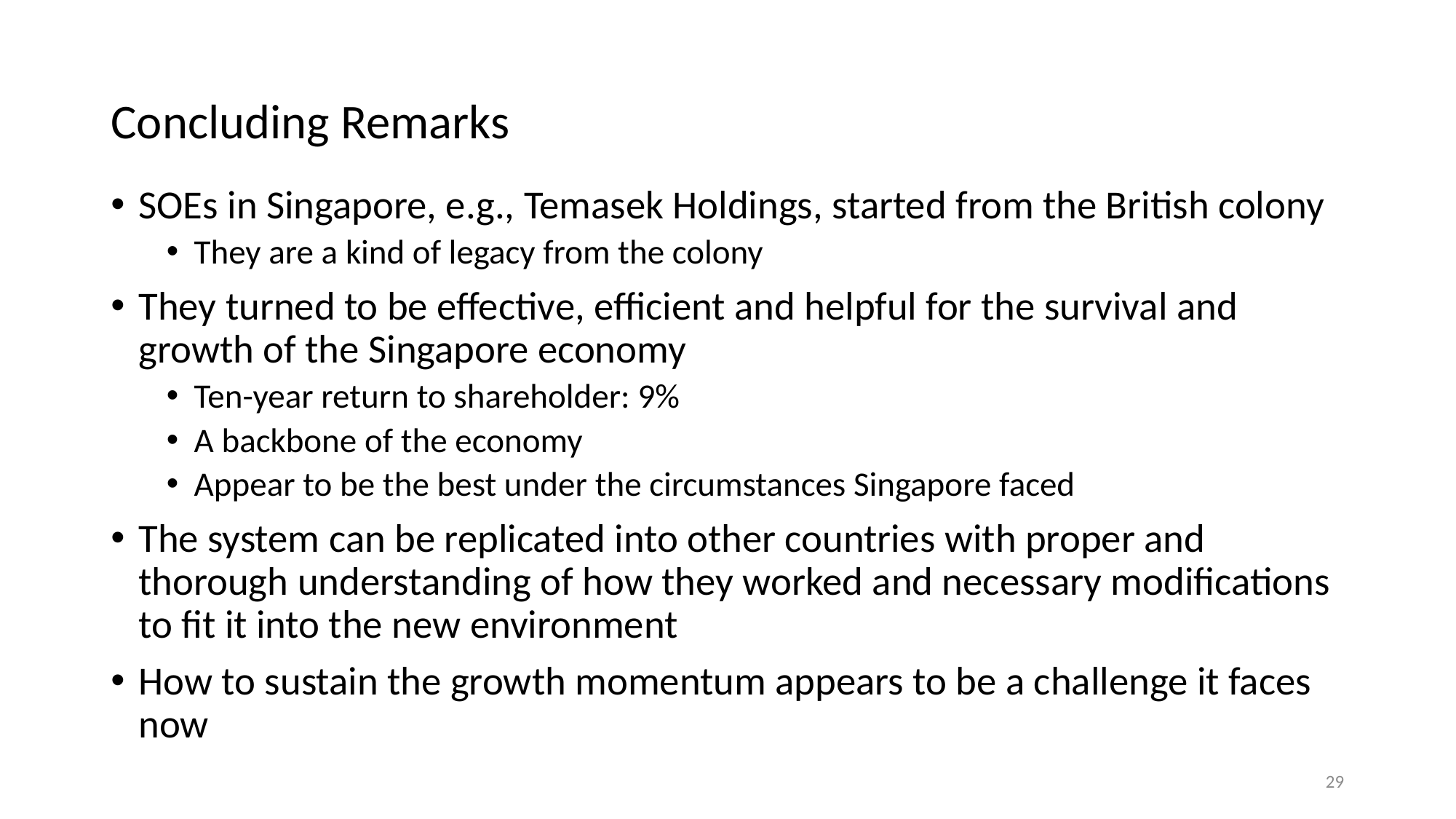

# Concluding Remarks
SOEs in Singapore, e.g., Temasek Holdings, started from the British colony
They are a kind of legacy from the colony
They turned to be effective, efficient and helpful for the survival and  growth of the Singapore economy
Ten-year return to shareholder: 9%
A backbone of the economy
Appear to be the best under the circumstances Singapore faced
The system can be replicated into other countries with proper and thorough understanding of how they worked and necessary modifications to fit it into the new environment
How to sustain the growth momentum appears to be a challenge it faces now
29